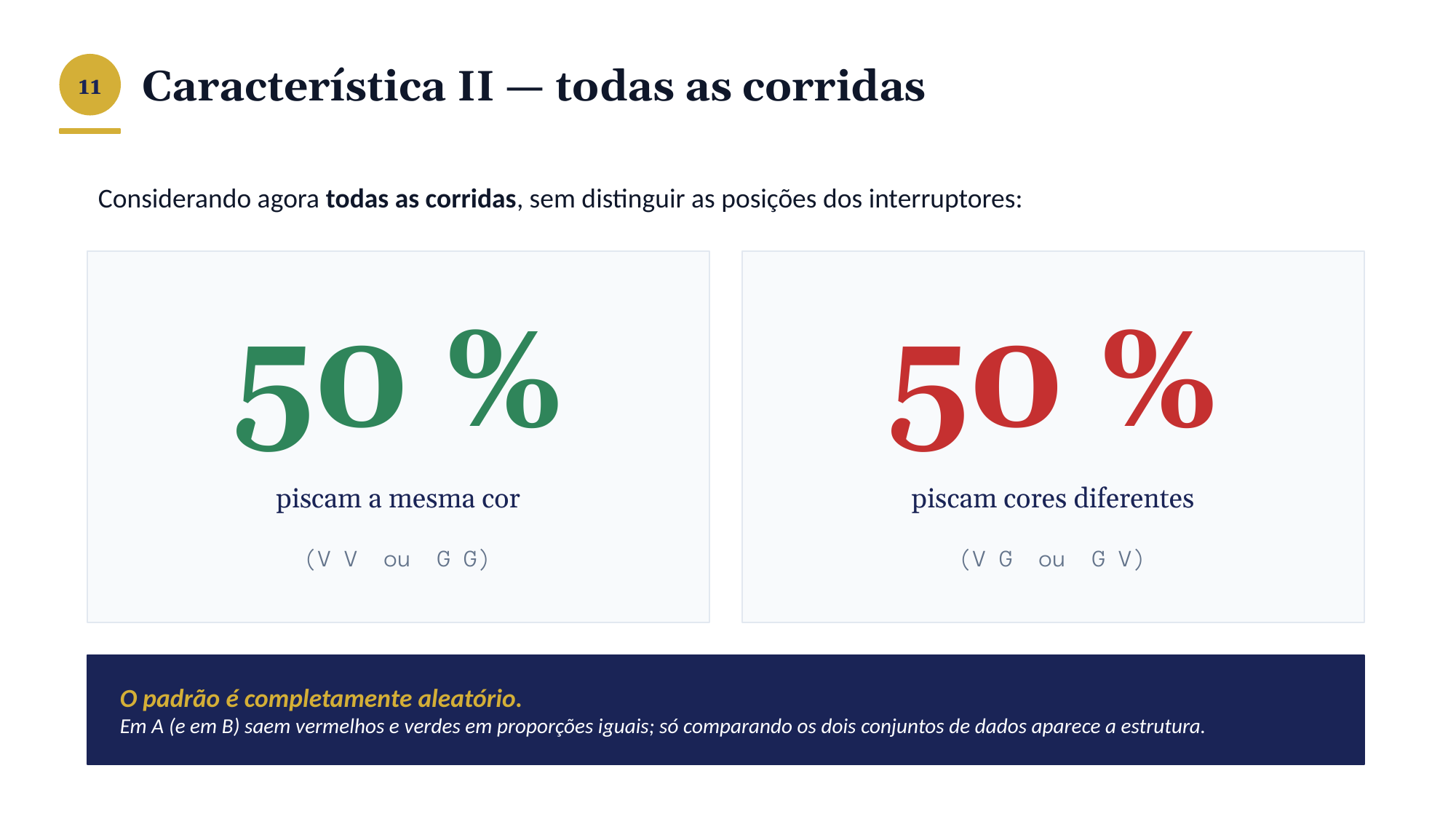

Característica II — todas as corridas

11

Considerando agora todas as corridas, sem distinguir as posições dos interruptores:

50 %
50 %
piscam a mesma cor
piscam cores diferentes
(V V  ou  G G)
(V G  ou  G V)

O padrão é completamente aleatório.
Em A (e em B) saem vermelhos e verdes em proporções iguais; só comparando os dois conjuntos de dados aparece a estrutura.